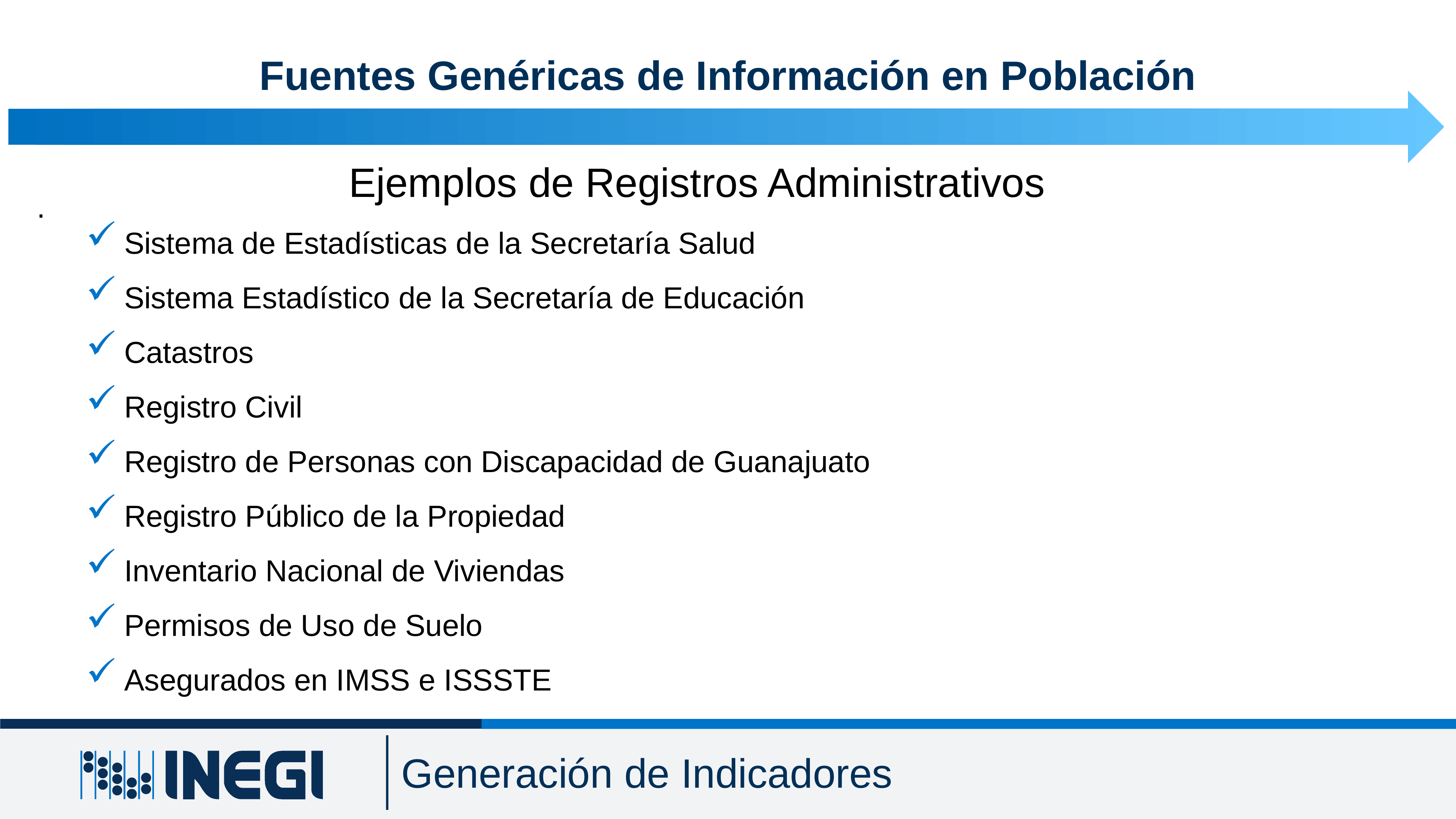

Fuentes Genéricas de Información en Población

.

Ejemplos de Registros Administrativos
Sistema de Estadísticas de la Secretaría Salud
Sistema Estadístico de la Secretaría de Educación
Catastros
Registro Civil
Registro de Personas con Discapacidad de Guanajuato
Registro Público de la Propiedad
Inventario Nacional de Viviendas
Permisos de Uso de Suelo
Asegurados en IMSS e ISSSTE

.

Generación de Indicadores